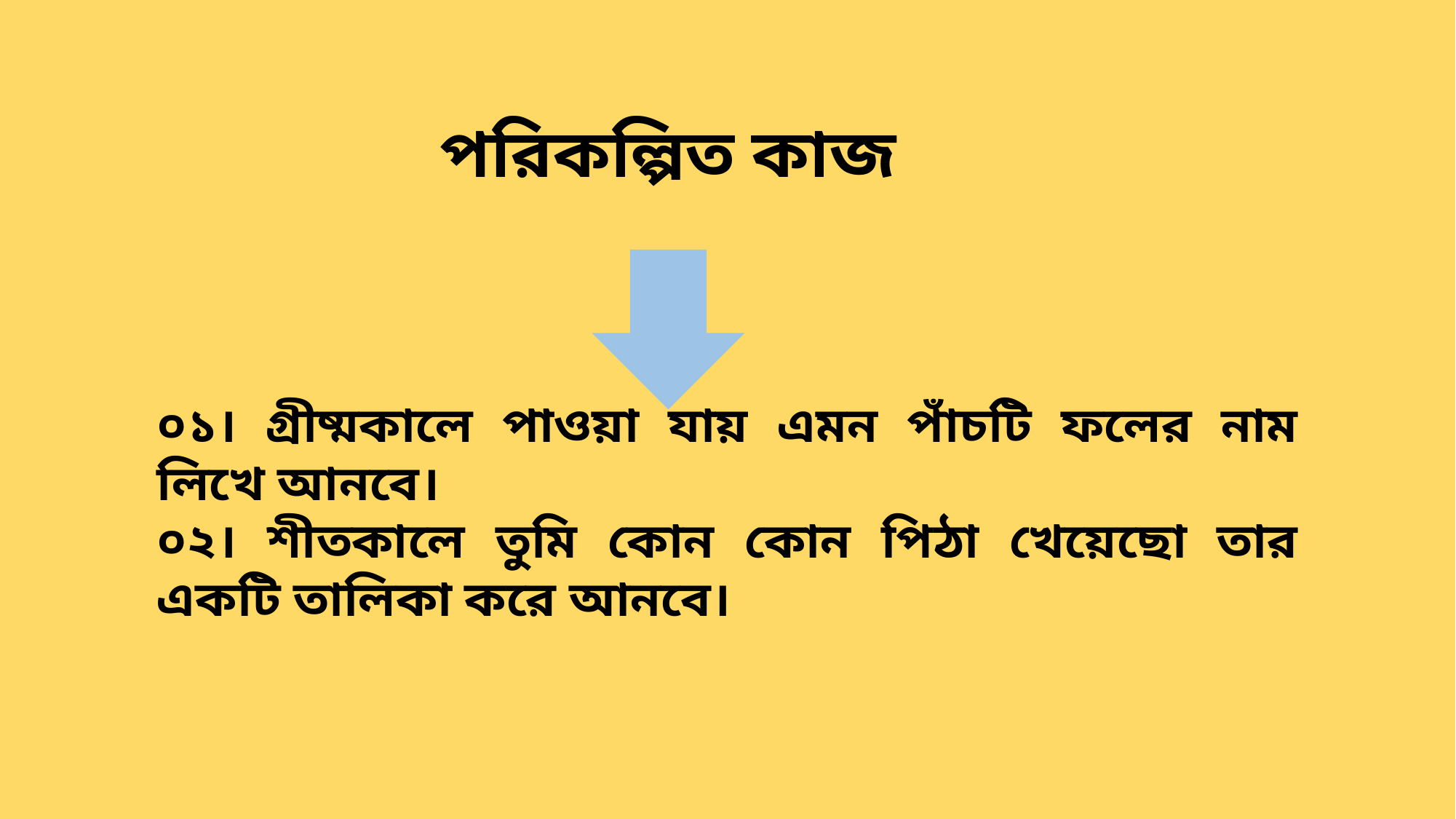

পরিকল্পিত কাজ

০১। গ্রীষ্মকালে পাওয়া যায় এমন পাঁচটি ফলের নাম লিখে আনবে।
০২। শীতকালে তুমি কোন কোন পিঠা খেয়েছো তার একটি তালিকা করে আনবে।